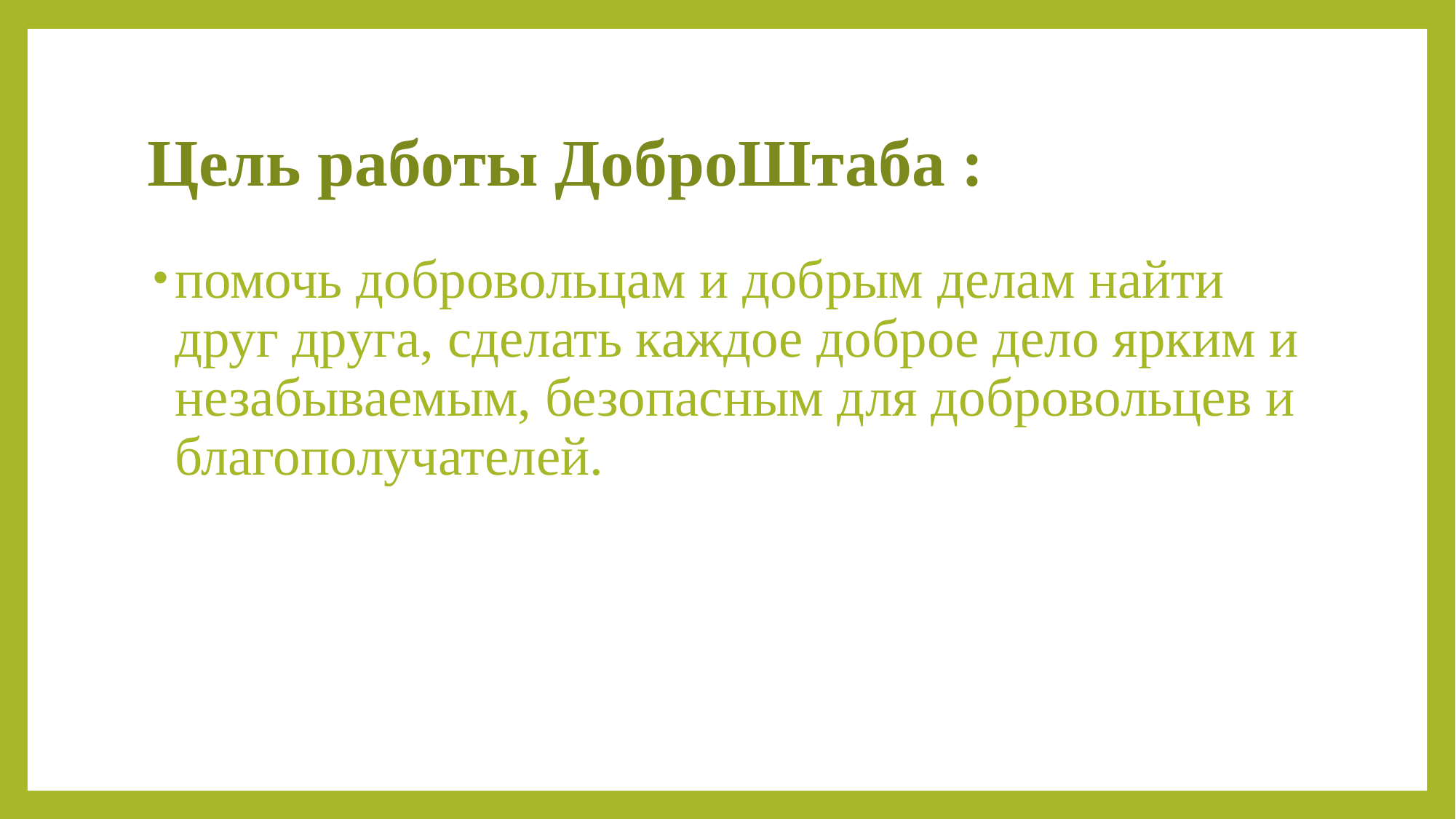

# Цель работы ДоброШтаба :
помочь добровольцам и добрым делам найти друг друга, сделать каждое доброе дело ярким и незабываемым, безопасным для добровольцев и благополучателей.